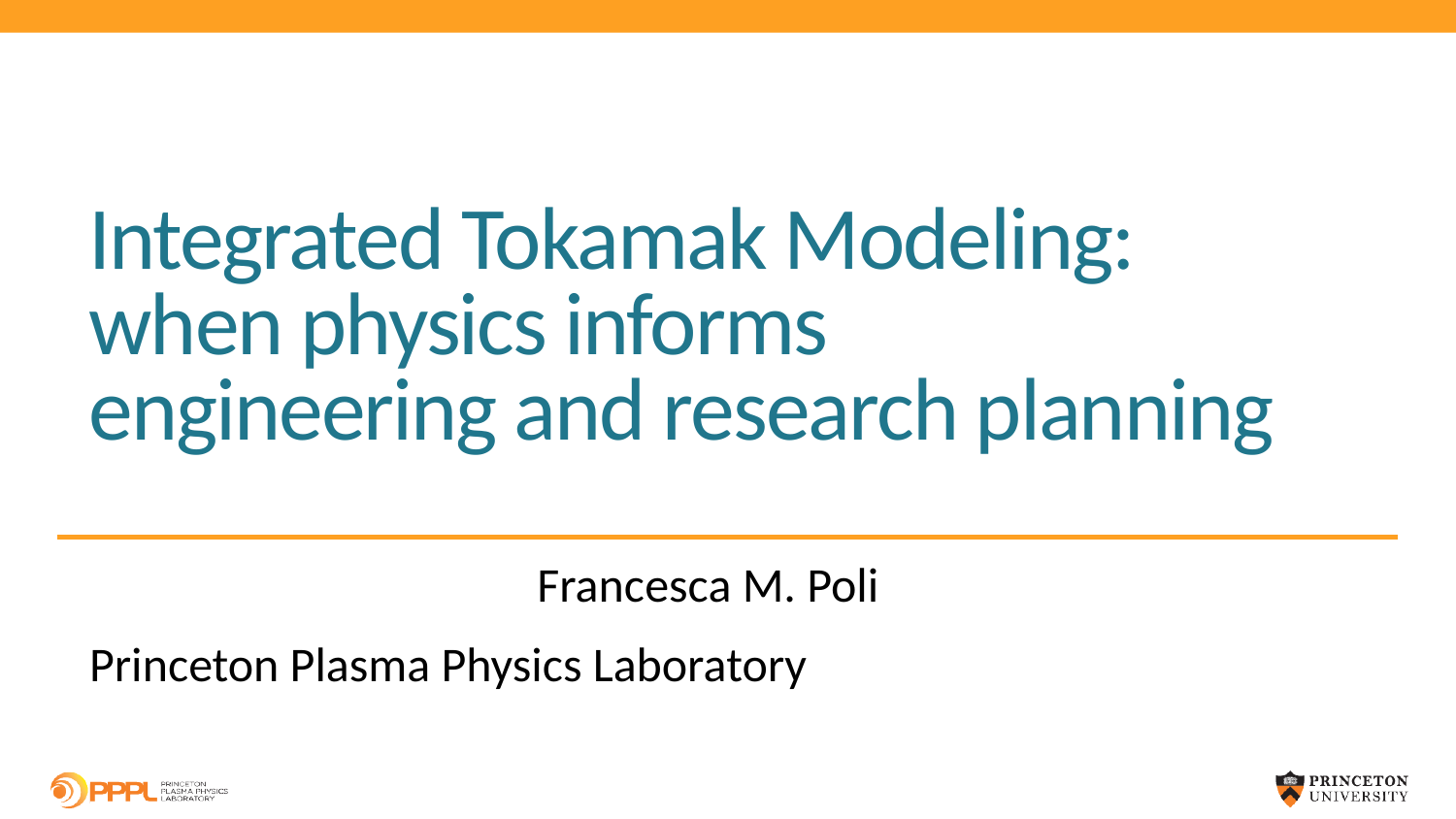

# Integrated Tokamak Modeling: when physics informs engineering and research planning
Francesca M. Poli
Princeton Plasma Physics Laboratory